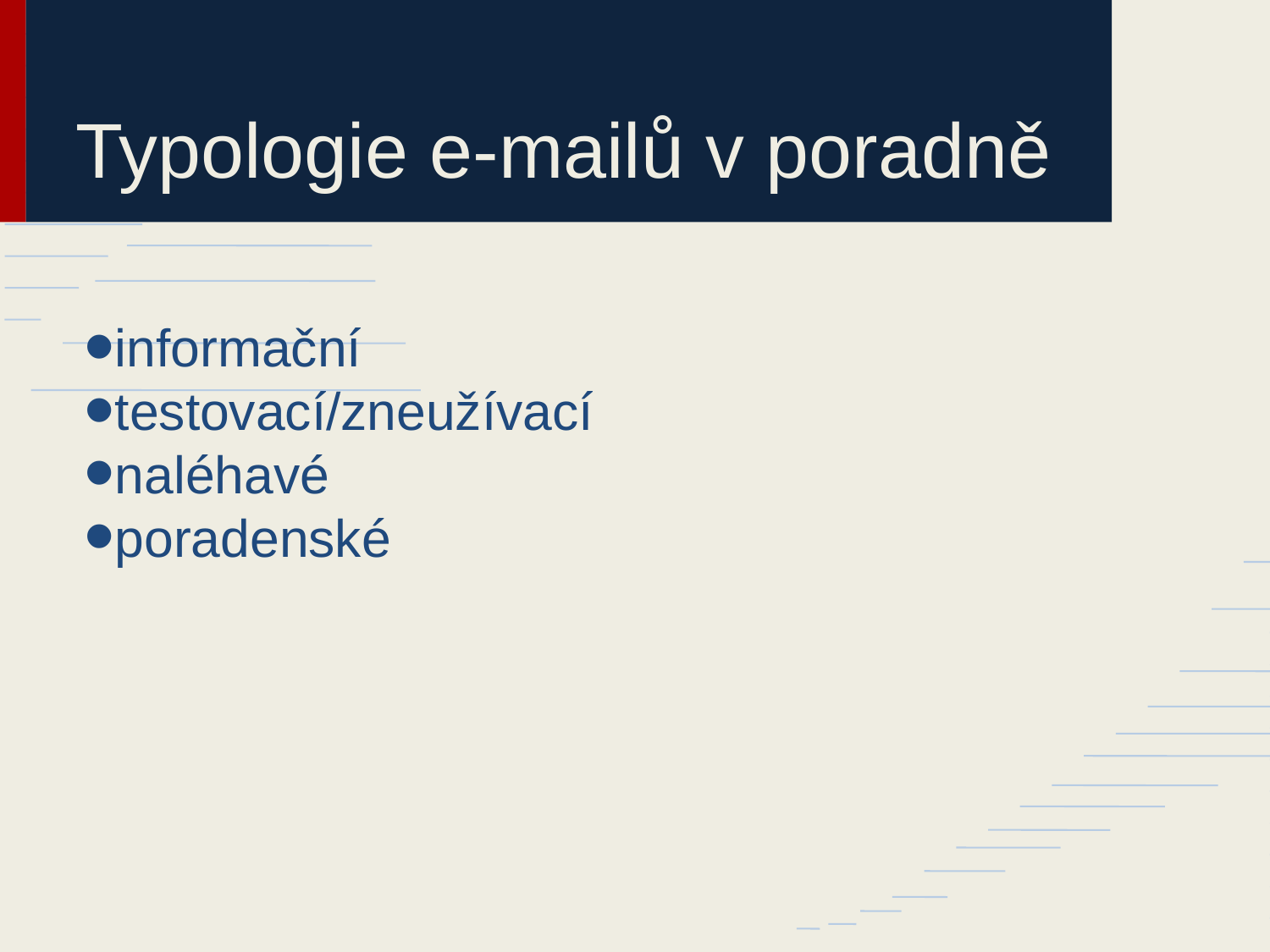

Typologie e-mailů v poradně
informační
testovací/zneužívací
naléhavé
poradenské